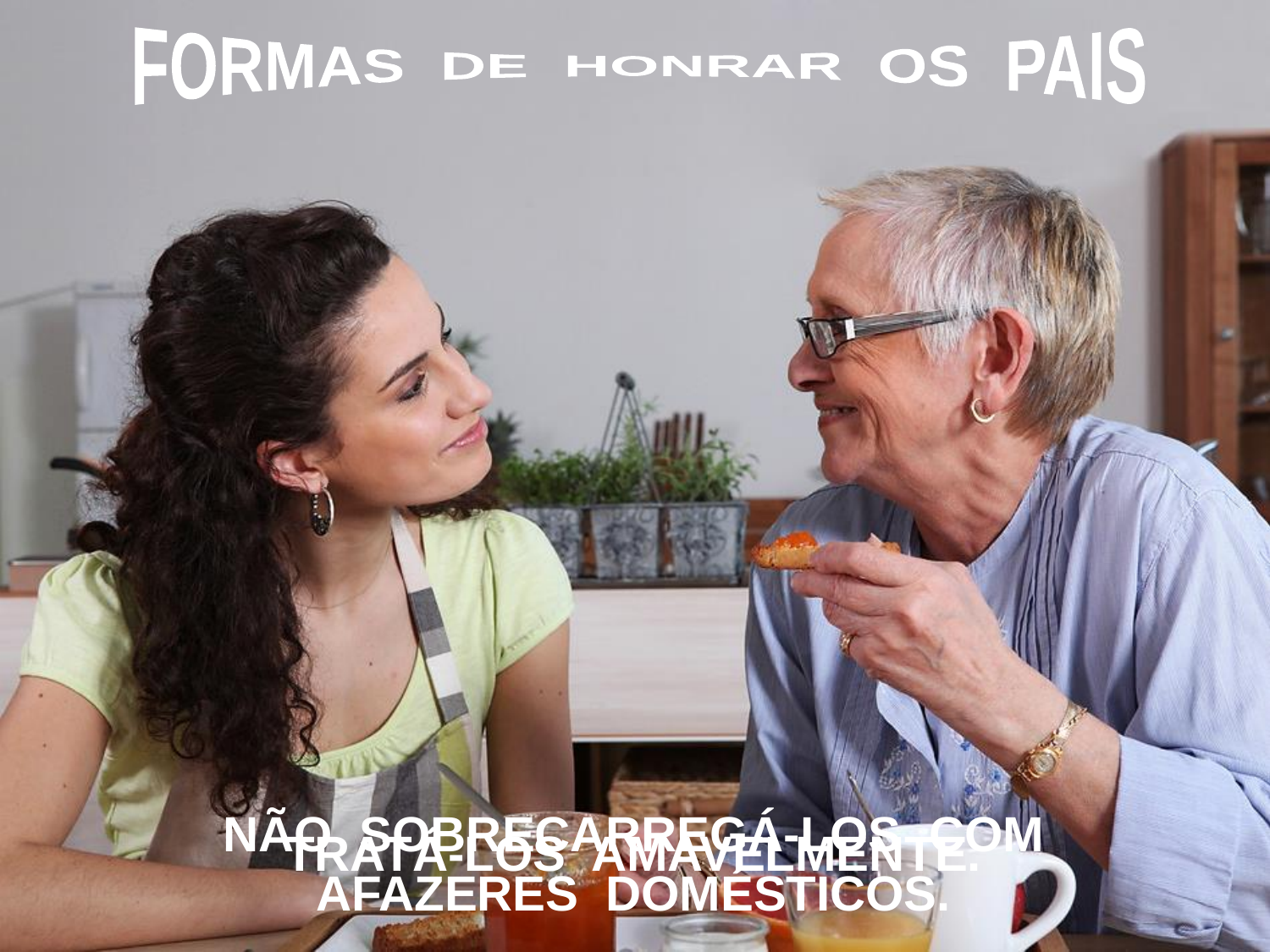

FORMAS  DE  HONRAR  OS  PAIS
NÃO  SOBRECARREGÁ-LOS  COM
AFAZERES  DOMÉSTICOS.
TRATÁ-LOS  AMAVELMENTE.